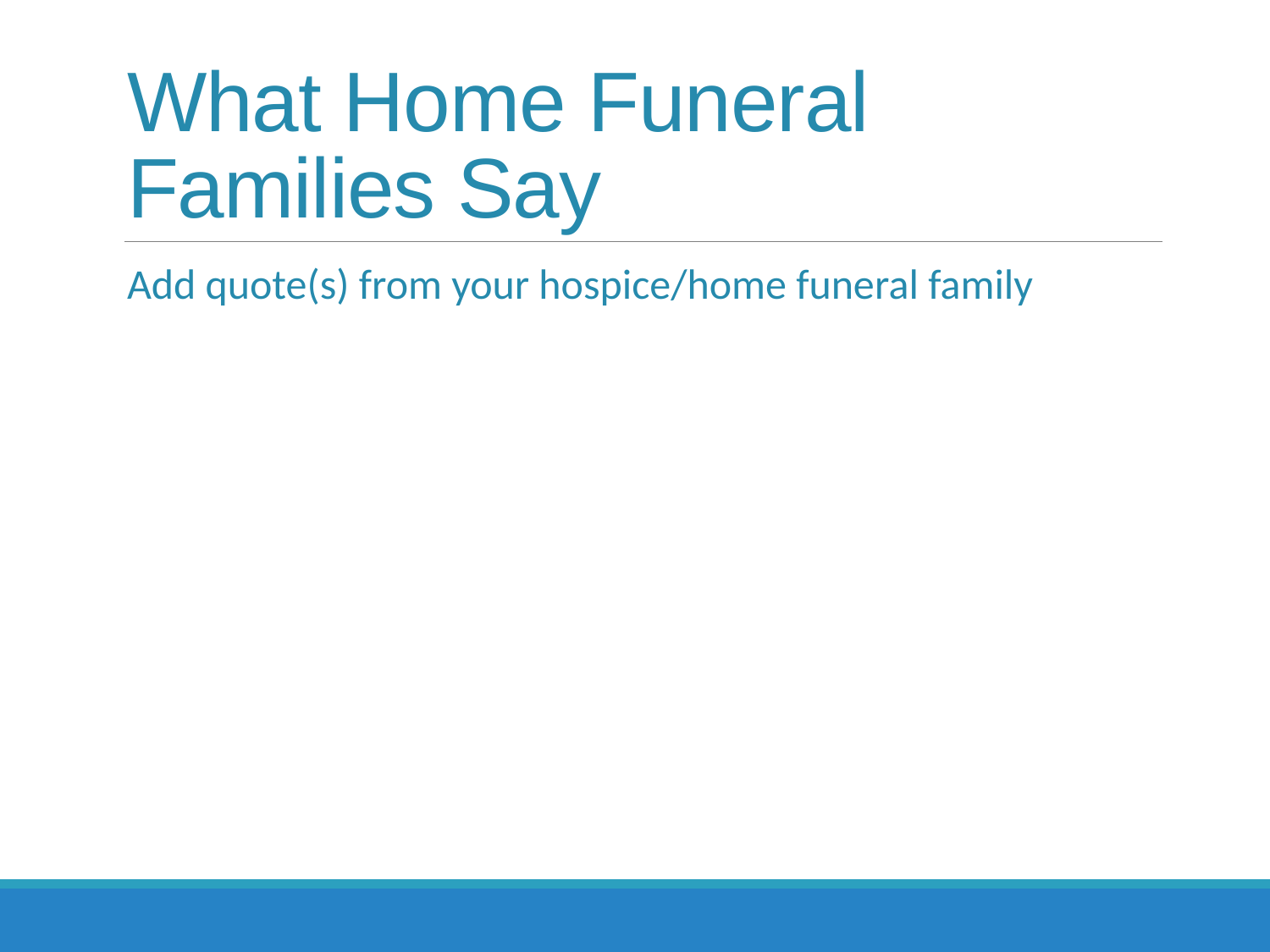

# What Home Funeral Families Say
Add quote(s) from your hospice/home funeral family